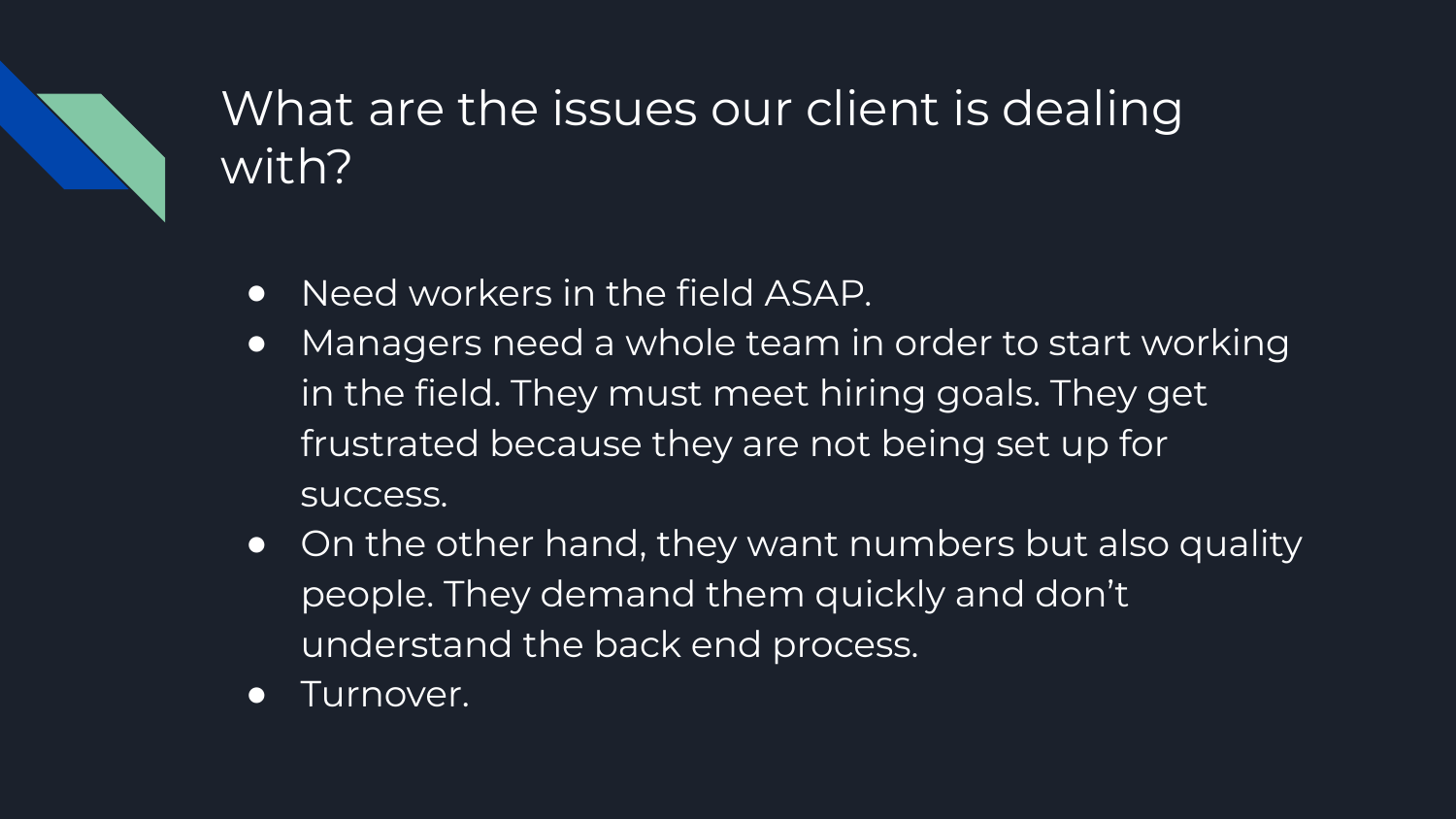

# What are the issues our client is dealing with?
Need workers in the field ASAP.
Managers need a whole team in order to start working in the field. They must meet hiring goals. They get frustrated because they are not being set up for success.
On the other hand, they want numbers but also quality people. They demand them quickly and don’t understand the back end process.
Turnover.